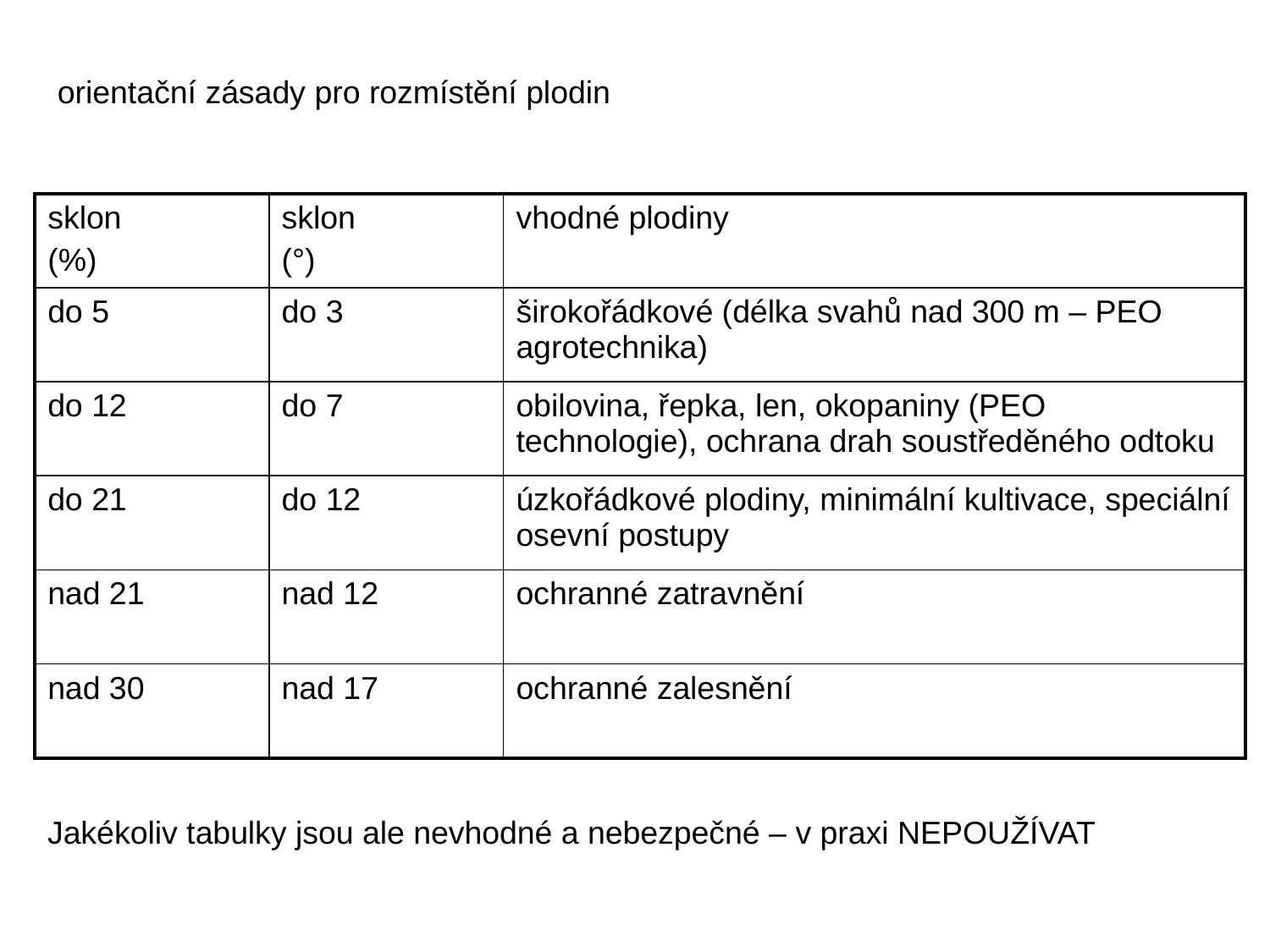

orientační zásady pro rozmístění plodin
| sklon (%) | sklon (°) | vhodné plodiny |
| --- | --- | --- |
| do 5 | do 3 | širokořádkové (délka svahů nad 300 m – PEO agrotechnika) |
| do 12 | do 7 | obilovina, řepka, len, okopaniny (PEO technologie), ochrana drah soustředěného odtoku |
| do 21 | do 12 | úzkořádkové plodiny, minimální kultivace, speciální osevní postupy |
| nad 21 | nad 12 | ochranné zatravnění |
| nad 30 | nad 17 | ochranné zalesnění |
Jakékoliv tabulky jsou ale nevhodné a nebezpečné – v praxi NEPOUŽÍVAT